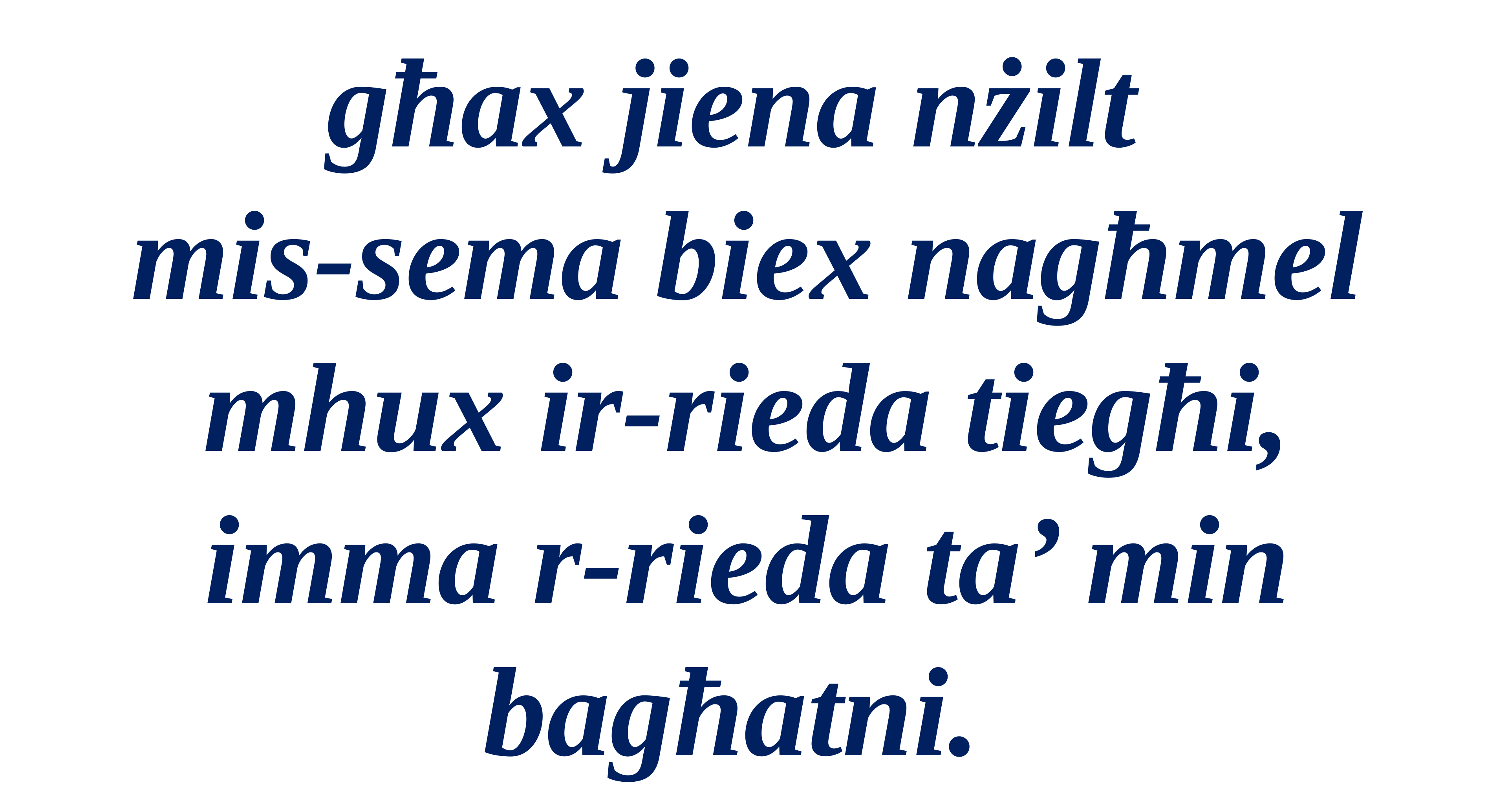

għax jiena nżilt
mis-sema biex nagħmel mhux ir-rieda tiegħi, imma r-rieda ta’ min bagħatni.